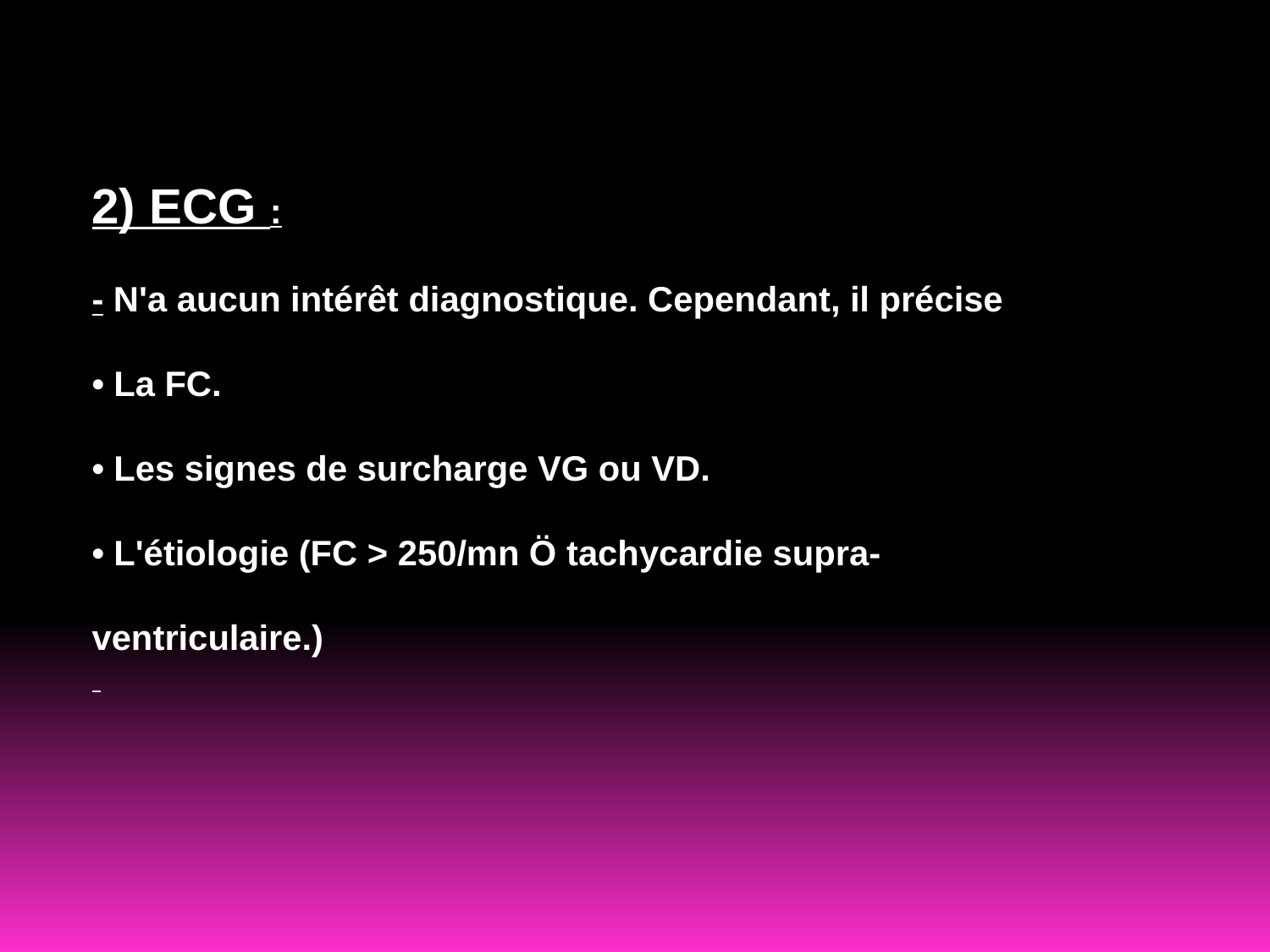

2) ECG :
- N'a aucun intérêt diagnostique. Cependant, il précise
• La FC.
• Les signes de surcharge VG ou VD.
• L'étiologie (FC > 250/mn Ö tachycardie supra-ventriculaire.)